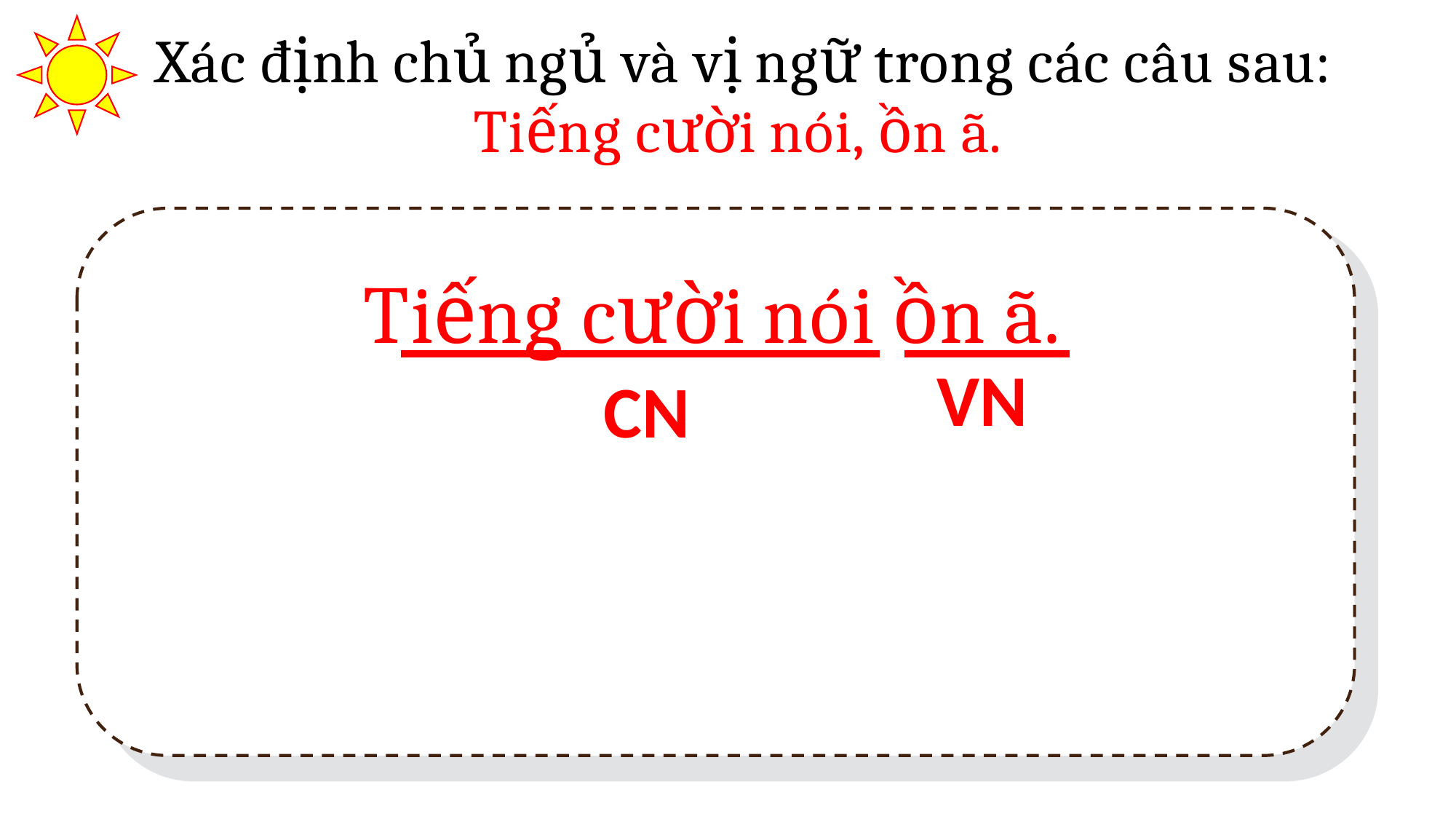

Xác định chủ ngủ và vị ngữ trong các câu sau:
Tiếng cười nói, ồn ã.

Tiếng cười nói ồn ã.
VN
CN